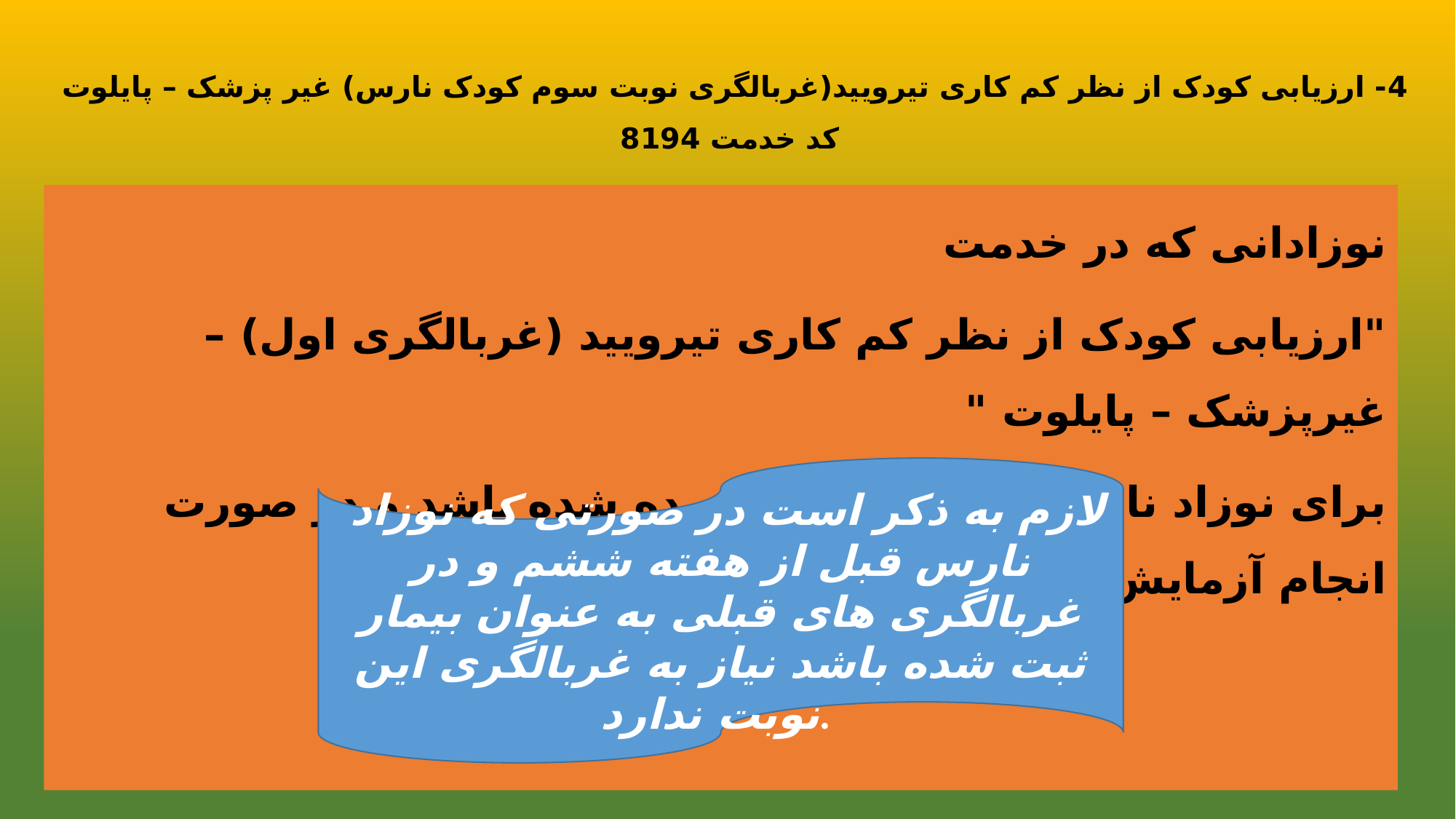

# 4- ارزیابی کودک از نظر کم کاری تیرویید(غربالگری نوبت سوم کودک نارس) غیر پزشک – پایلوت کد خدمت 8194
نوزادانی که در خدمت
"ارزیابی کودک از نظر کم کاری تیرویید (غربالگری اول) – غیرپزشک – پایلوت "
برای نوزاد نارس « بلی » تیک خورده شده باشد و در صورت انجام آزمایش وریدی بیمار نباشد.

 لازم به ذکر است در صورتی که نوزاد نارس قبل از هفته ششم و در غربالگری های قبلی به عنوان بیمار ثبت شده باشد نیاز به غربالگری این نوبت ندارد.